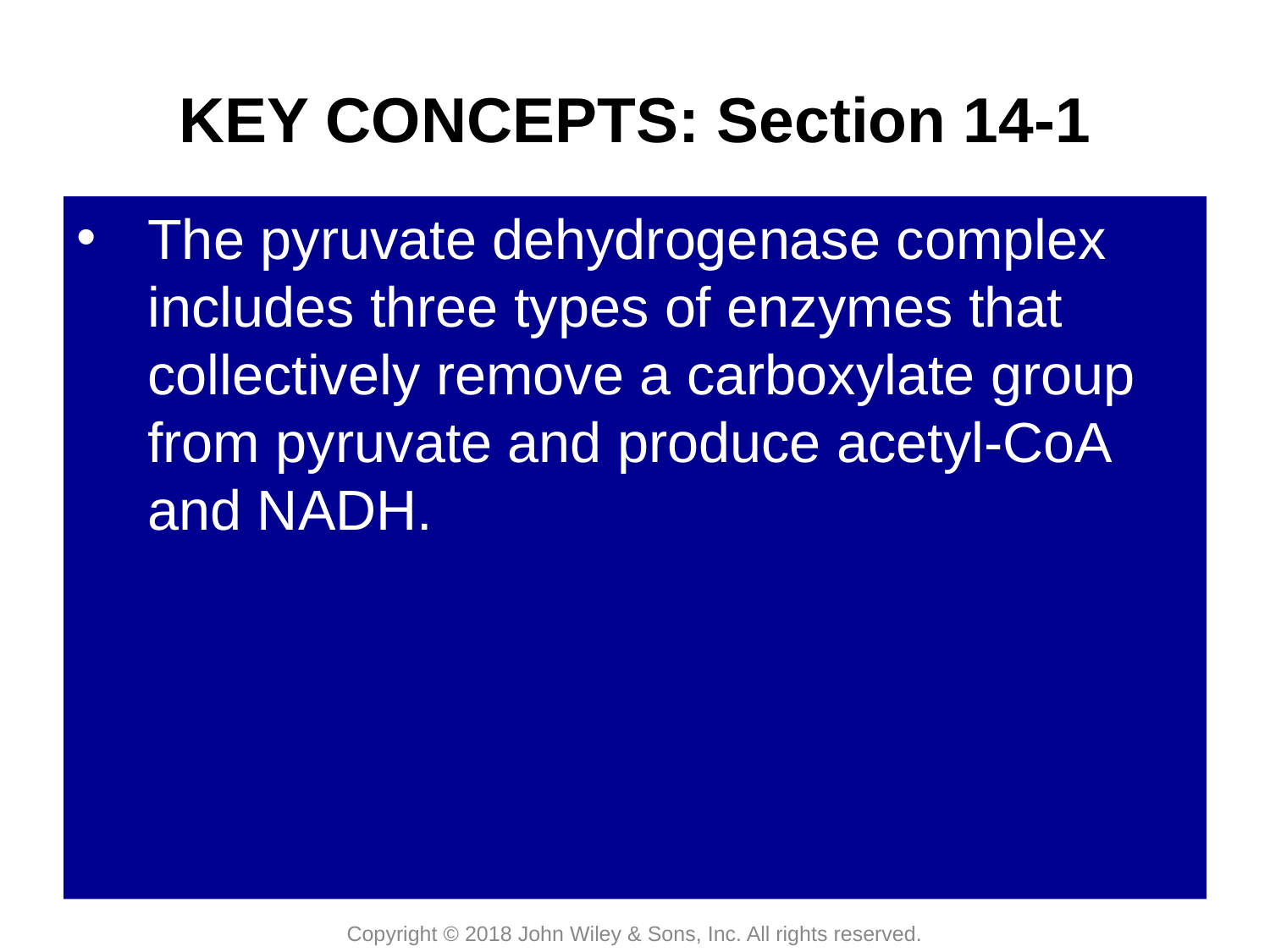

# KEY CONCEPTS: Section 14-1
The pyruvate dehydrogenase complex includes three types of enzymes that collectively remove a carboxylate group from pyruvate and produce acetyl-CoA and NADH.

Copyright © 2018 John Wiley & Sons, Inc. All rights reserved.